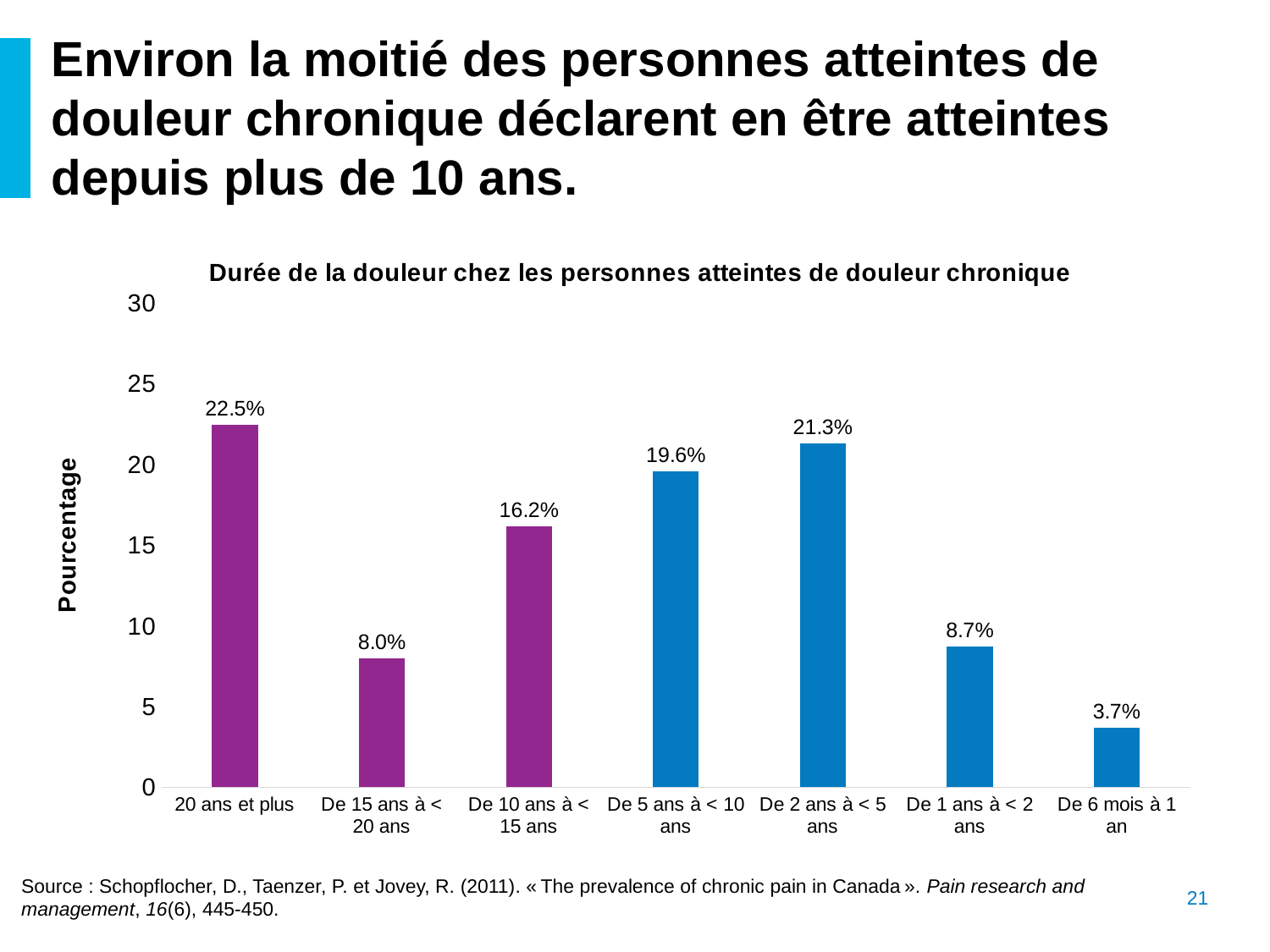

# Environ la moitié des personnes atteintes de douleur chronique déclarent en être atteintes depuis plus de 10 ans.

### Chart: Durée de la douleur chez les personnes atteintes de douleur chronique

| Category | Pourcentage |
|---|---|
| 20 ans et plus | 22.5 |
| De 15 ans à < 20 ans | 8.0 |
| De 10 ans à < 15 ans | 16.2 |
| De 5 ans à < 10 ans | 19.6 |
| De 2 ans à < 5 ans | 21.3 |
| De 1 ans à < 2 ans | 8.700000000000001 |
| De 6 mois à 1 an | 3.7 |
Source : Schopflocher, D., Taenzer, P. et Jovey, R. (2011). « The prevalence of chronic pain in Canada ». Pain research and management, 16(6), 445-450.